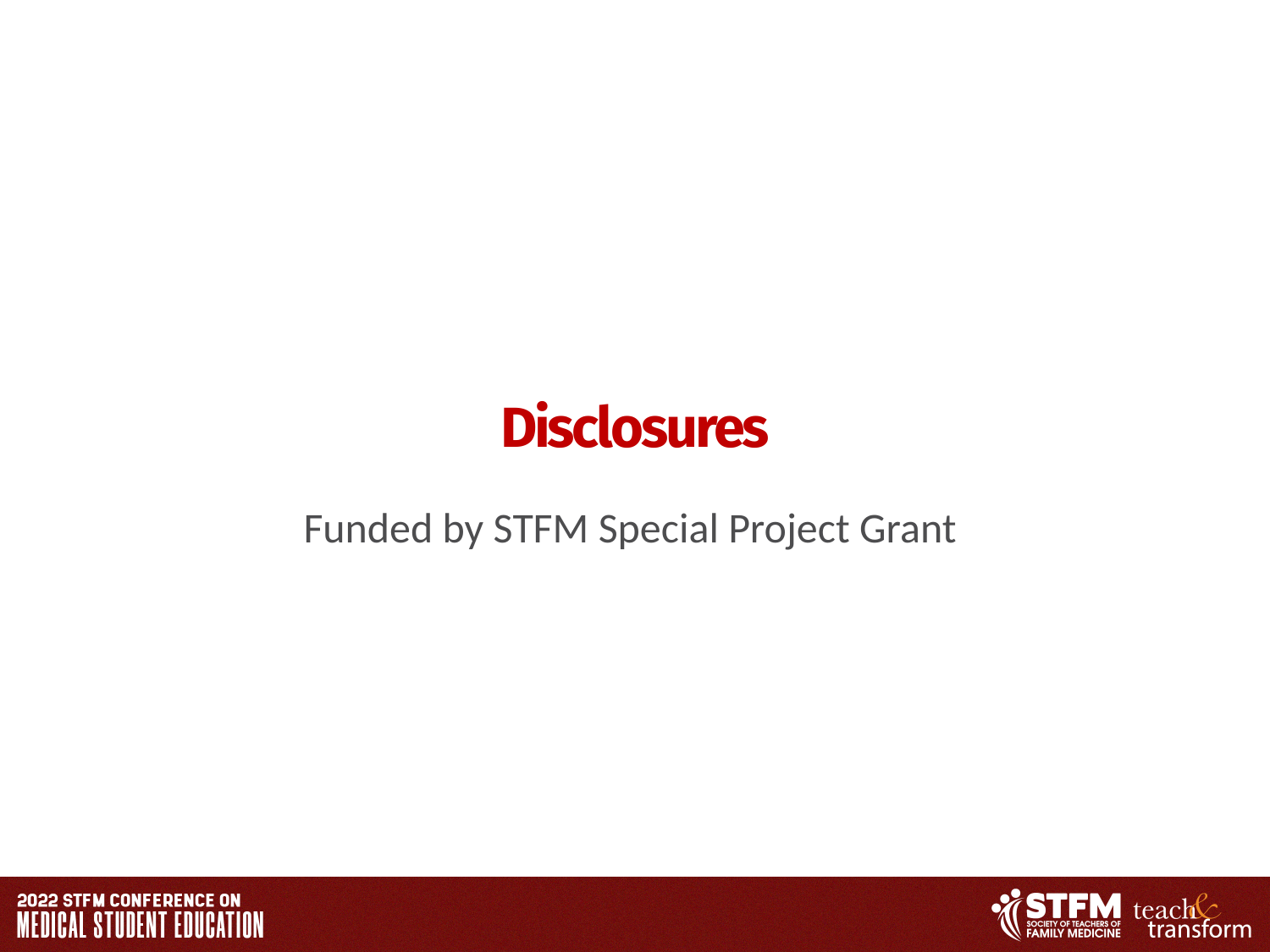

# Disclosures
Funded by STFM Special Project Grant